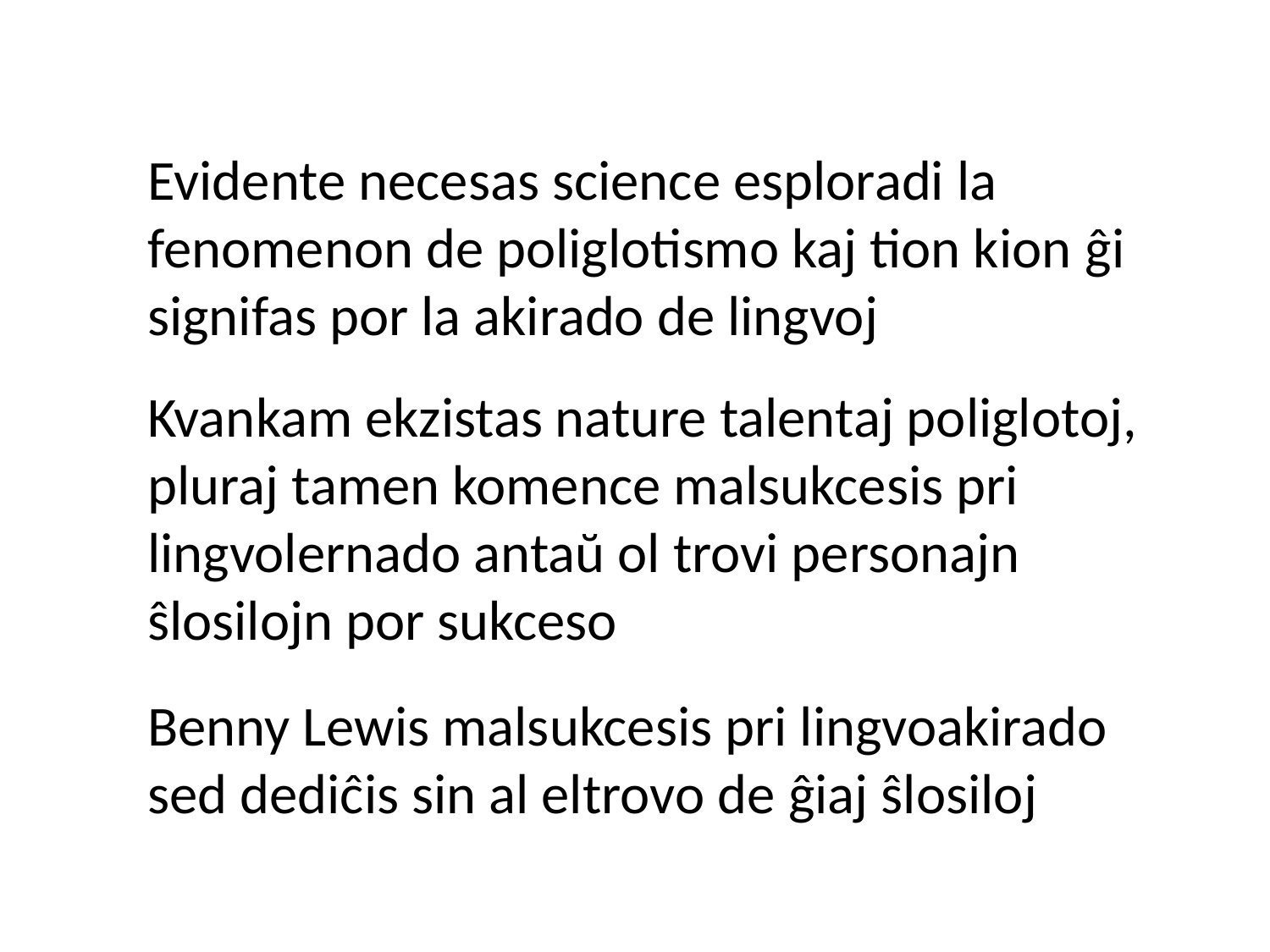

Evidente necesas science esploradi la fenomenon de poliglotismo kaj tion kion ĝi signifas por la akirado de lingvoj

Kvankam ekzistas nature talentaj poliglotoj, pluraj tamen komence malsukcesis pri lingvolernado antaŭ ol trovi personajn ŝlosilojn por sukceso

Benny Lewis malsukcesis pri lingvoakirado sed dediĉis sin al eltrovo de ĝiaj ŝlosiloj